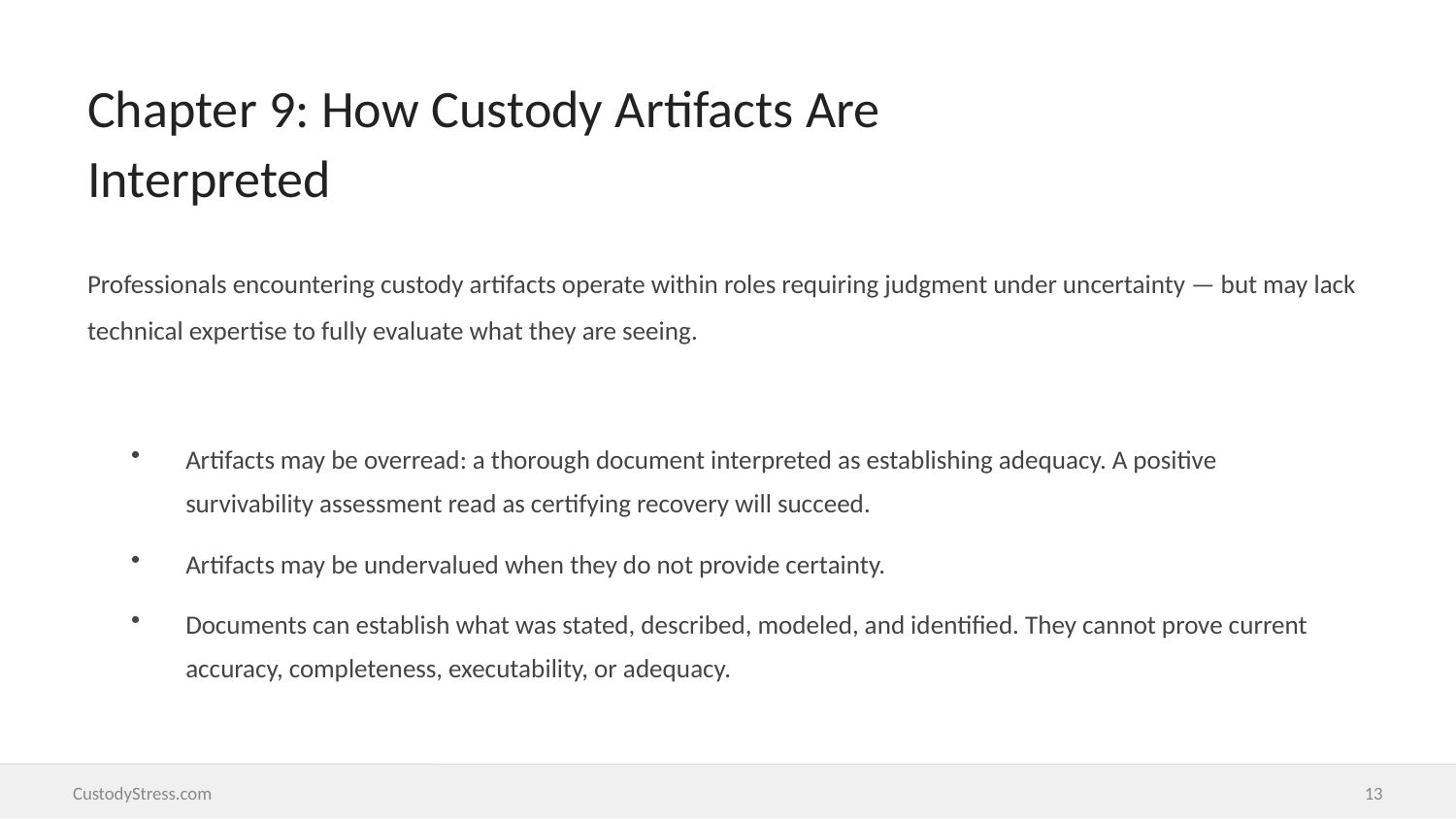

Chapter 9: How Custody Artifacts Are
Interpreted
Professionals encountering custody artifacts operate within roles requiring judgment under uncertainty — but may lack technical expertise to fully evaluate what they are seeing.
Artifacts may be overread: a thorough document interpreted as establishing adequacy. A positive survivability assessment read as certifying recovery will succeed.
Artifacts may be undervalued when they do not provide certainty.
Documents can establish what was stated, described, modeled, and identified. They cannot prove current accuracy, completeness, executability, or adequacy.

CustodyStress.com
13